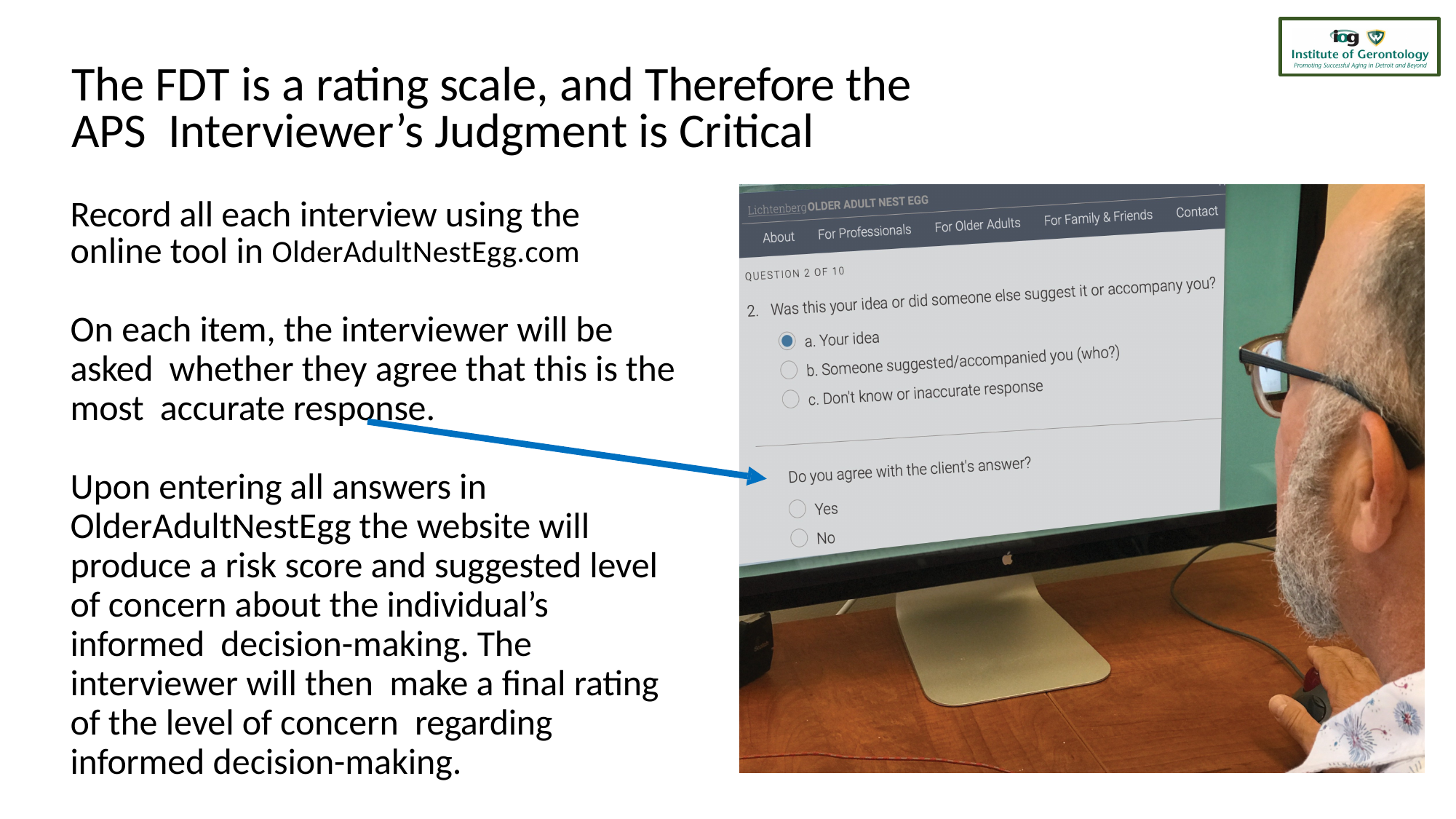

# The FDT is a rating scale, and Therefore the APS  Interviewer’s Judgment is Critical

Record all each interview using the  online tool in OlderAdultNestEgg.com
On each item, the interviewer will be asked  whether they agree that this is the most  accurate response.
Upon entering all answers in  OlderAdultNestEgg the website will  produce a risk score and suggested level  of concern about the individual’s informed  decision-making. The interviewer will then  make a final rating of the level of concern  regarding informed decision-making.